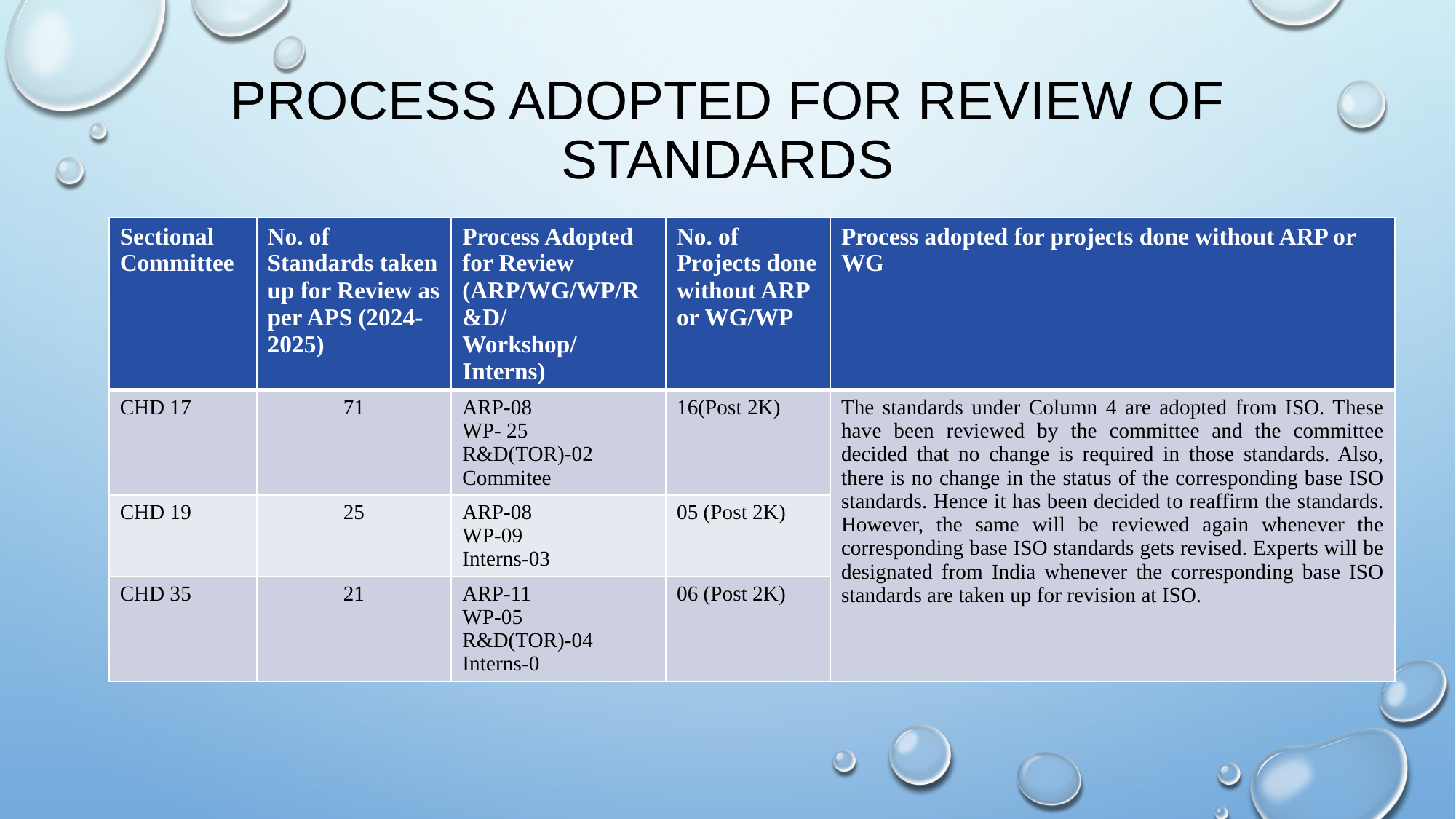

# Process adopted for review of standards
| Sectional Committee | No. of Standards taken up for Review as per APS (2024-2025) | Process Adopted for Review (ARP/WG/WP/R&D/ Workshop/Interns) | No. of Projects done without ARP or WG/WP | Process adopted for projects done without ARP or WG |
| --- | --- | --- | --- | --- |
| CHD 17 | 71 | ARP-08 WP- 25 R&D(TOR)-02 Commitee | 16(Post 2K) | The standards under Column 4 are adopted from ISO. These have been reviewed by the committee and the committee decided that no change is required in those standards. Also, there is no change in the status of the corresponding base ISO standards. Hence it has been decided to reaffirm the standards. However, the same will be reviewed again whenever the corresponding base ISO standards gets revised. Experts will be designated from India whenever the corresponding base ISO standards are taken up for revision at ISO. |
| CHD 19 | 25 | ARP-08 WP-09 Interns-03 | 05 (Post 2K) |  |
| CHD 35 | 21 | ARP-11 WP-05 R&D(TOR)-04 Interns-0 | 06 (Post 2K) |  |